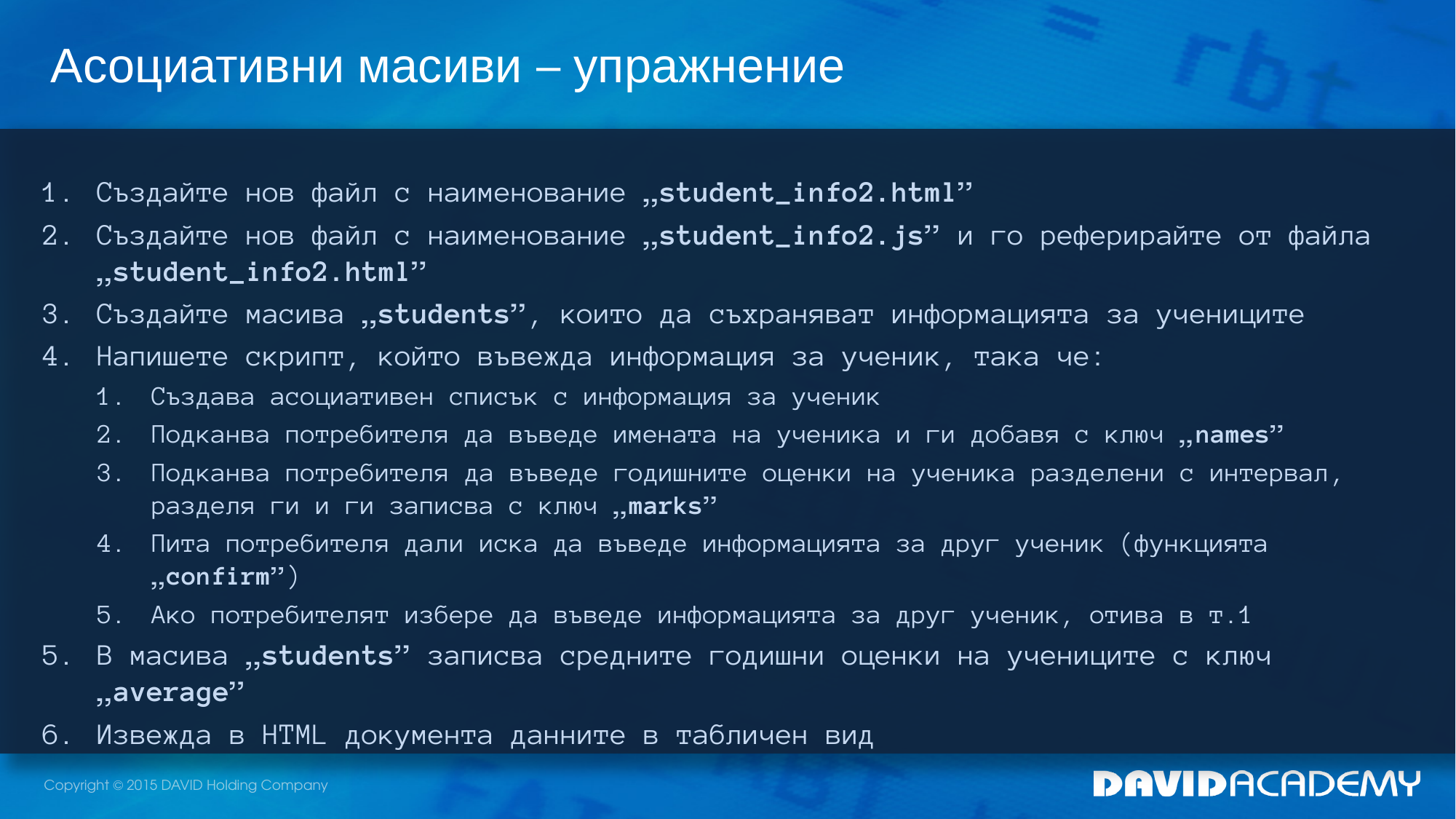

# Асоциативни масиви – упражнение
Създайте нов файл с наименование „student_info2.html”
Създайте нов файл с наименование „student_info2.js” и го реферирайте от файла „student_info2.html”
Създайте масива „students”, които да съхраняват информацията за учениците
Напишете скрипт, който въвежда информация за ученик, така че:
Създава асоциативен списък с информация за ученик
Подканва потребителя да въведе имената на ученика и ги добавя с ключ „names”
Подканва потребителя да въведе годишните оценки на ученика разделени с интервал, разделя ги и ги записва с ключ „marks”
Пита потребителя дали иска да въведе информацията за друг ученик (функцията „confirm”)
Ако потребителят избере да въведе информацията за друг ученик, отива в т.1
В масива „students” записва средните годишни оценки на учениците с ключ „average”
Извежда в HTML документа данните в табличен вид